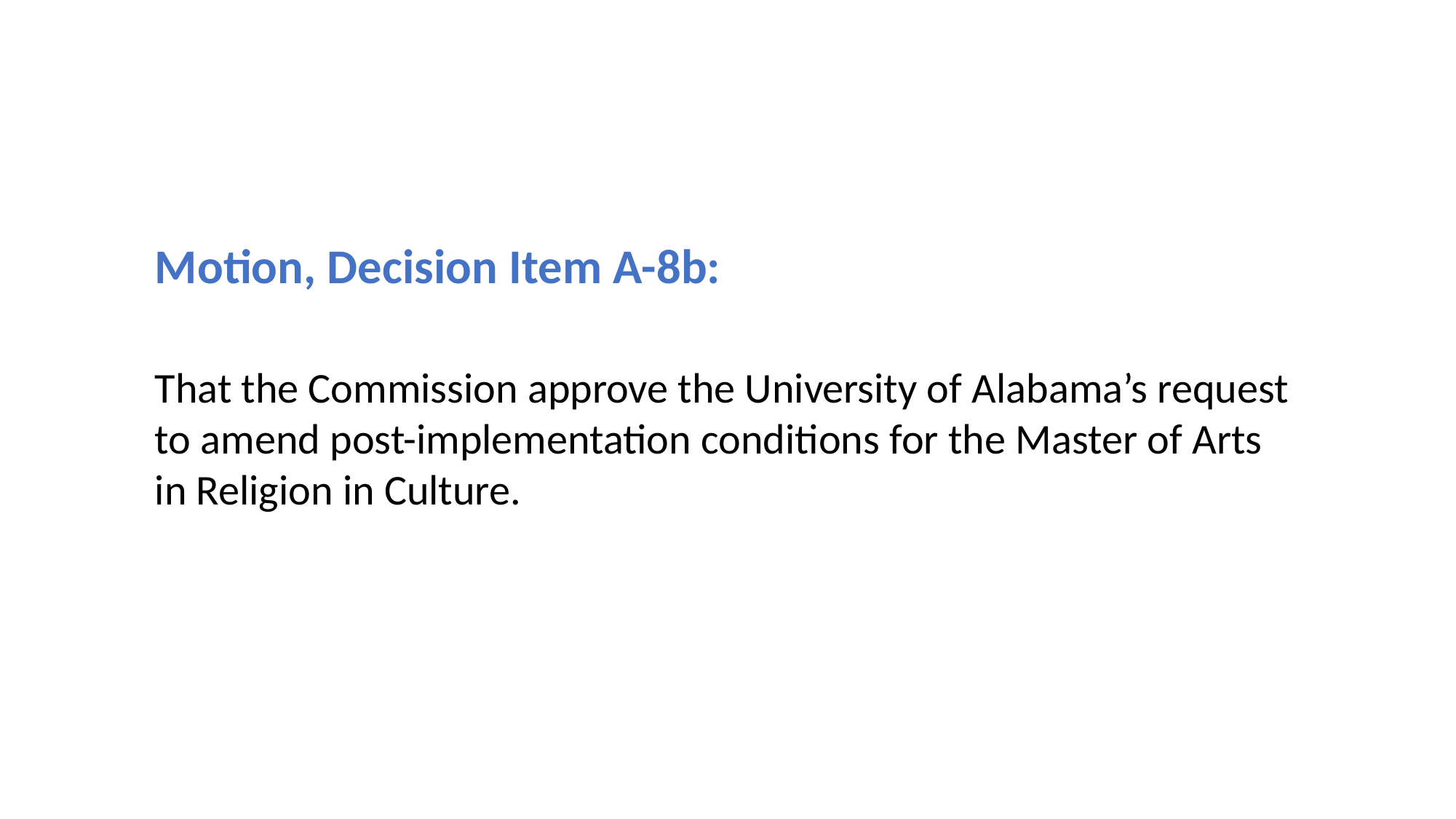

Motion, Decision Item A-8b:

That the Commission approve the University of Alabama’s request to amend post-implementation conditions for the Master of Arts in Religion in Culture.